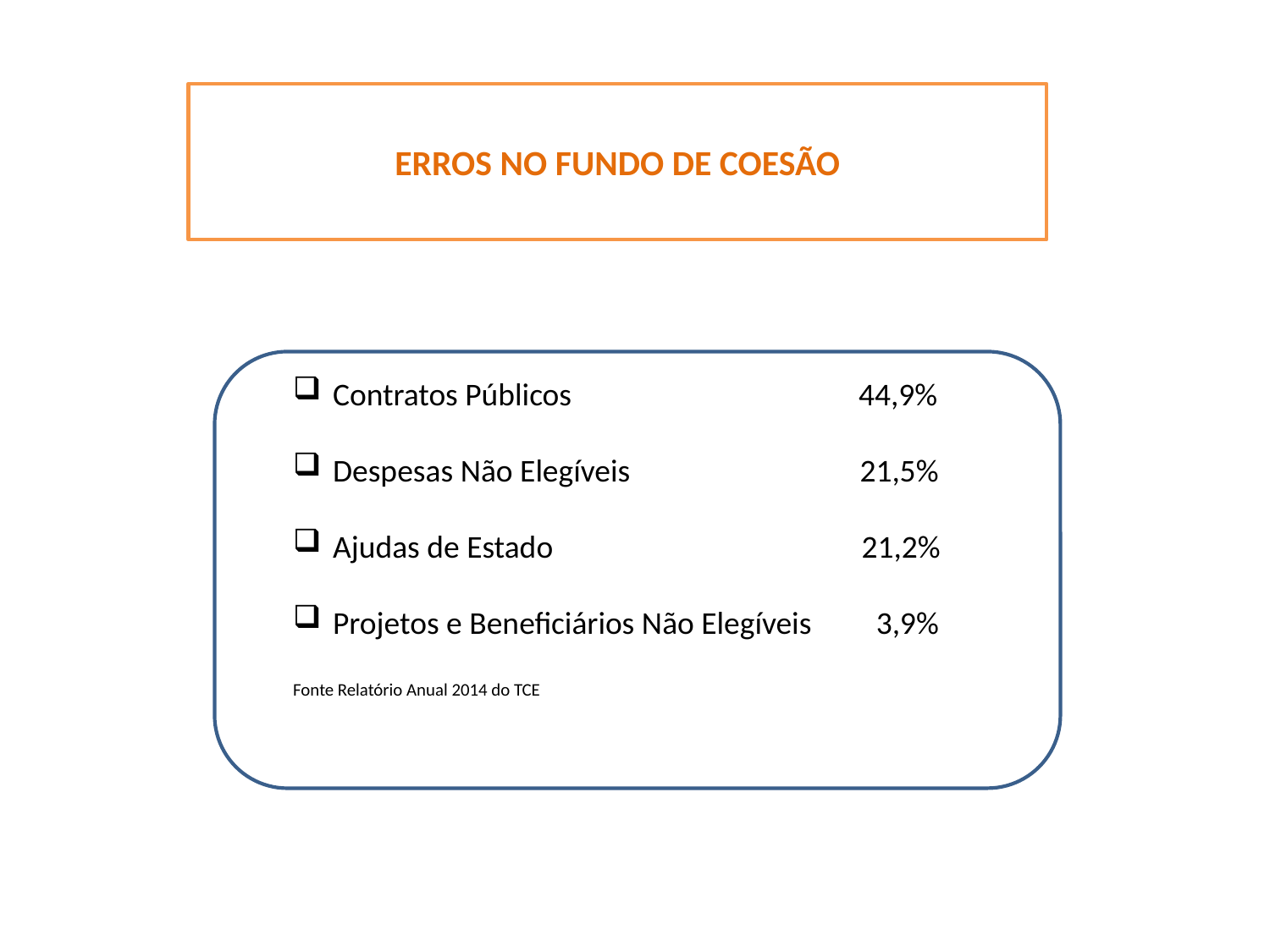

ERROS NO FUNDO DE COESÃO
#

Contratos Públicos                                        44,9%

Despesas Não Elegíveis                                21,5%

Ajudas de Estado                                           21,2%

Projetos e Beneficiários Não Elegíveis         3,9%

Fonte Relatório Anual 2014 do TCE